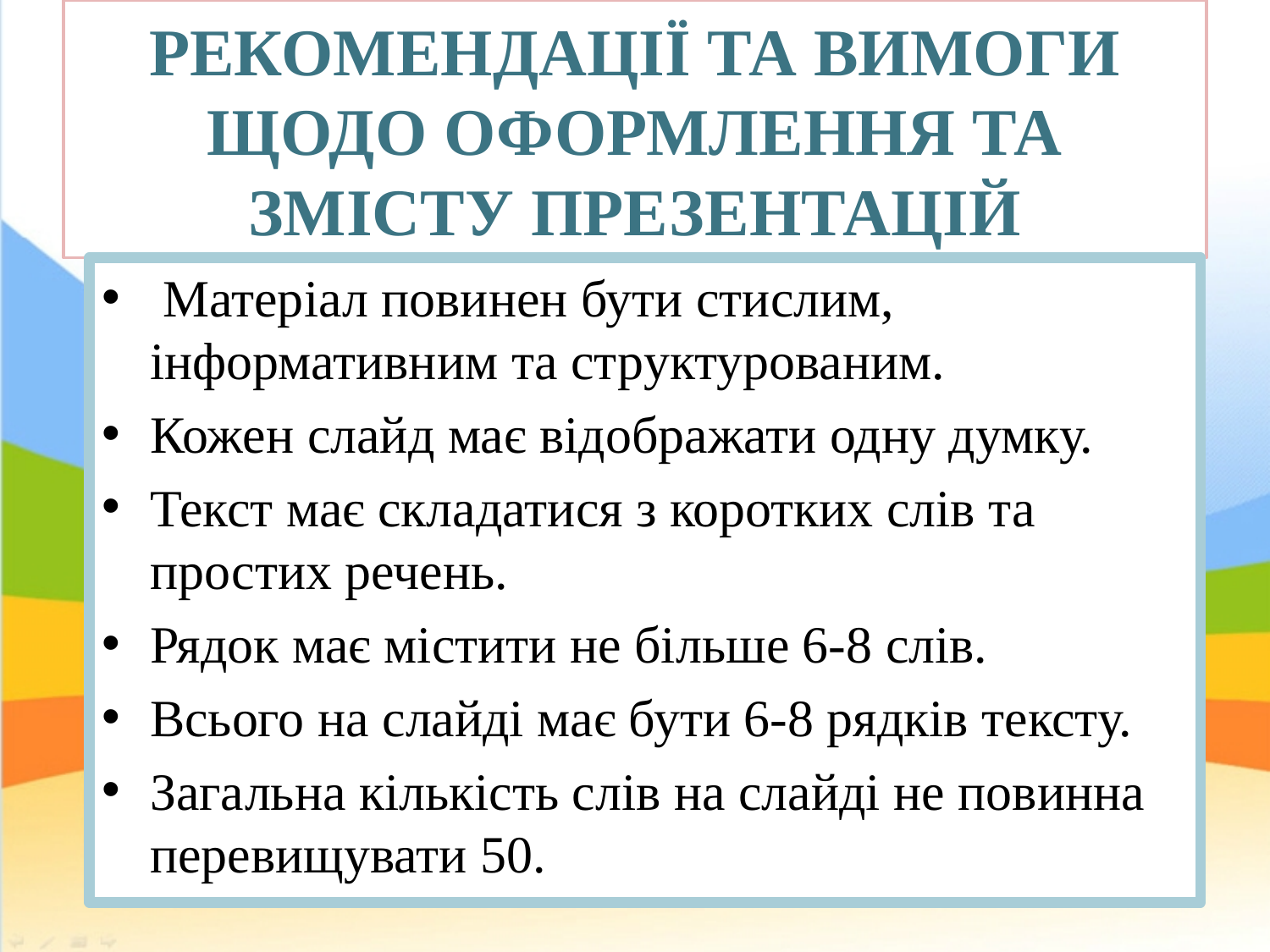

# РЕКОМЕНДАЦІЇ ТА ВИМОГИ ЩОДО ОФОРМЛЕННЯ ТА ЗМІСТУ ПРЕЗЕНТАЦІЙ
 Матеріал повинен бути стислим, інформативним та структурованим.
Кожен слайд має відображати одну думку.
Текст має складатися з коротких слів та простих речень.
Рядок має містити не більше 6-8 слів.
Всього на слайді має бути 6-8 рядків тексту.
Загальна кількість слів на слайді не повинна перевищувати 50.